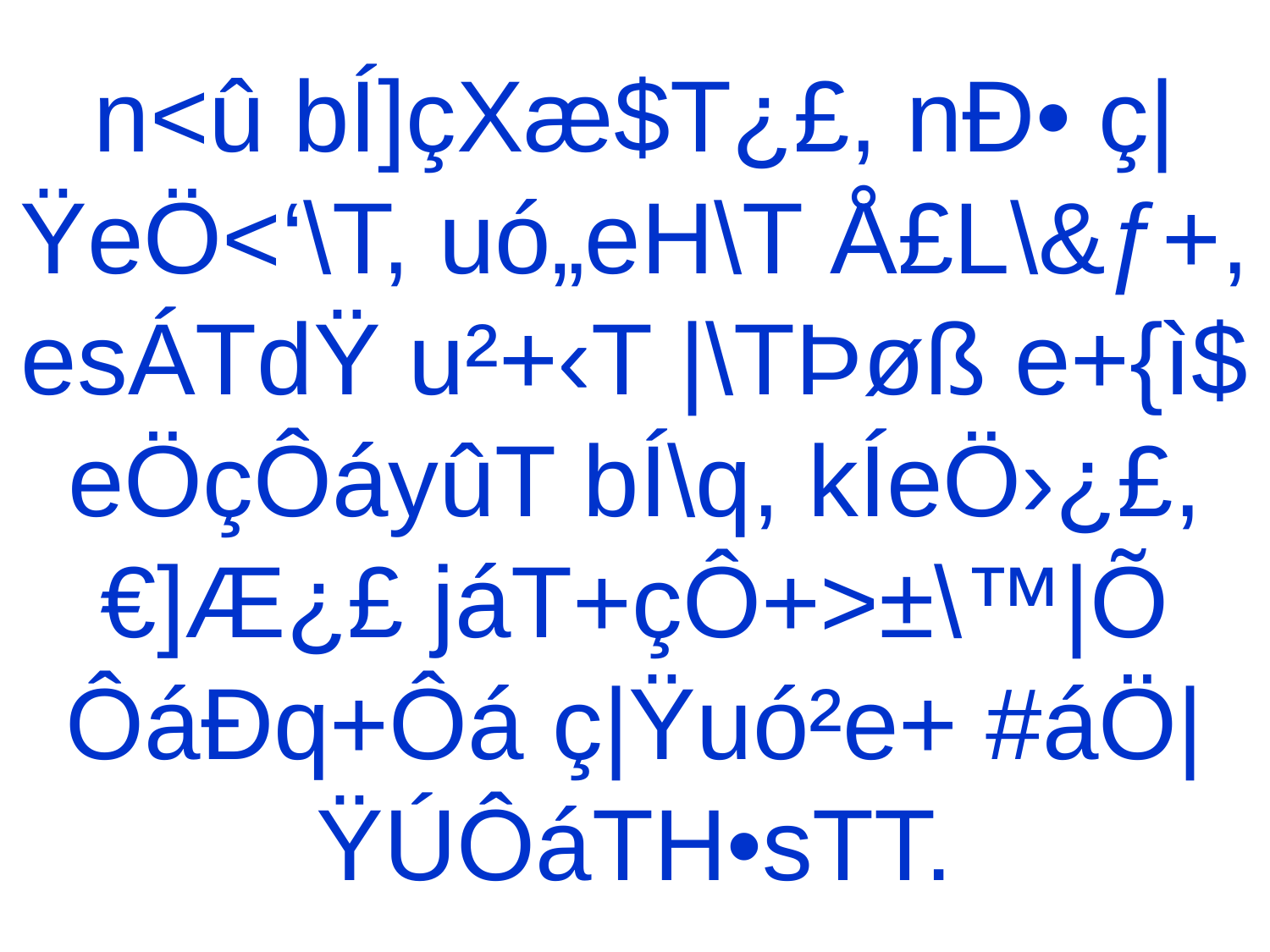

# n<û bÍ]çXæ$T¿£, nÐ• ç|ŸeÖ<‘\T, uó„eH\T Å£L\&ƒ+, esÁTdŸ u²+‹T |\TÞøß e+{ì$ eÖçÔáyûT bÍ\q, kÍeÖ›¿£, €]Æ¿£ jáT+çÔ+>±\™|Õ ÔáÐq+Ôá ç|Ÿuó²e+ #áÖ|ŸÚÔáTH•sTT.